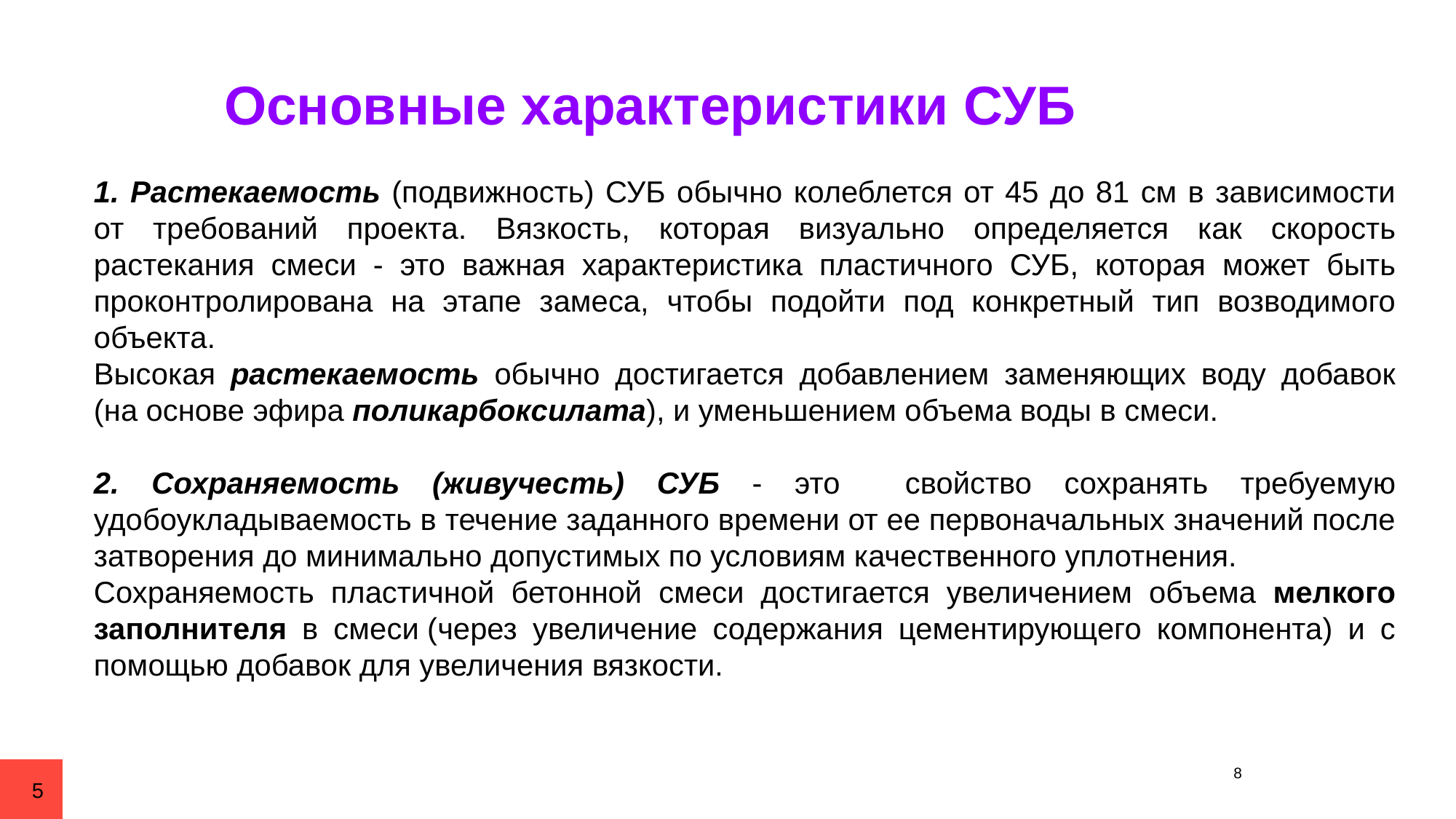

Основные характеристики СУБ

1. Растекаемость (подвижность) СУБ обычно колеблется от 45 до 81 см в зависимости от требований проекта. Вязкость, которая визуально определяется как скорость растекания смеси - это важная характеристика пластичного СУБ, которая может быть проконтролирована на этапе замеса, чтобы подойти под конкретный тип возводимого объекта.
Высокая растекаемость обычно достигается добавлением заменяющих воду добавок (на основе эфира поликарбоксилата), и уменьшением объема воды в смеси.

2. Сохраняемость (живучесть) СУБ - это  свойство сохранять требуемую удобоукладываемость в течение заданного времени от ее первоначальных значений после затворения до минимально допустимых по условиям качественного уплотнения.
Сохраняемость пластичной бетонной смеси достигается увеличением объема мелкого заполнителя в смеси (через увеличение содержания цементирующего компонента) и с помощью добавок для увеличения вязкости.
8

5